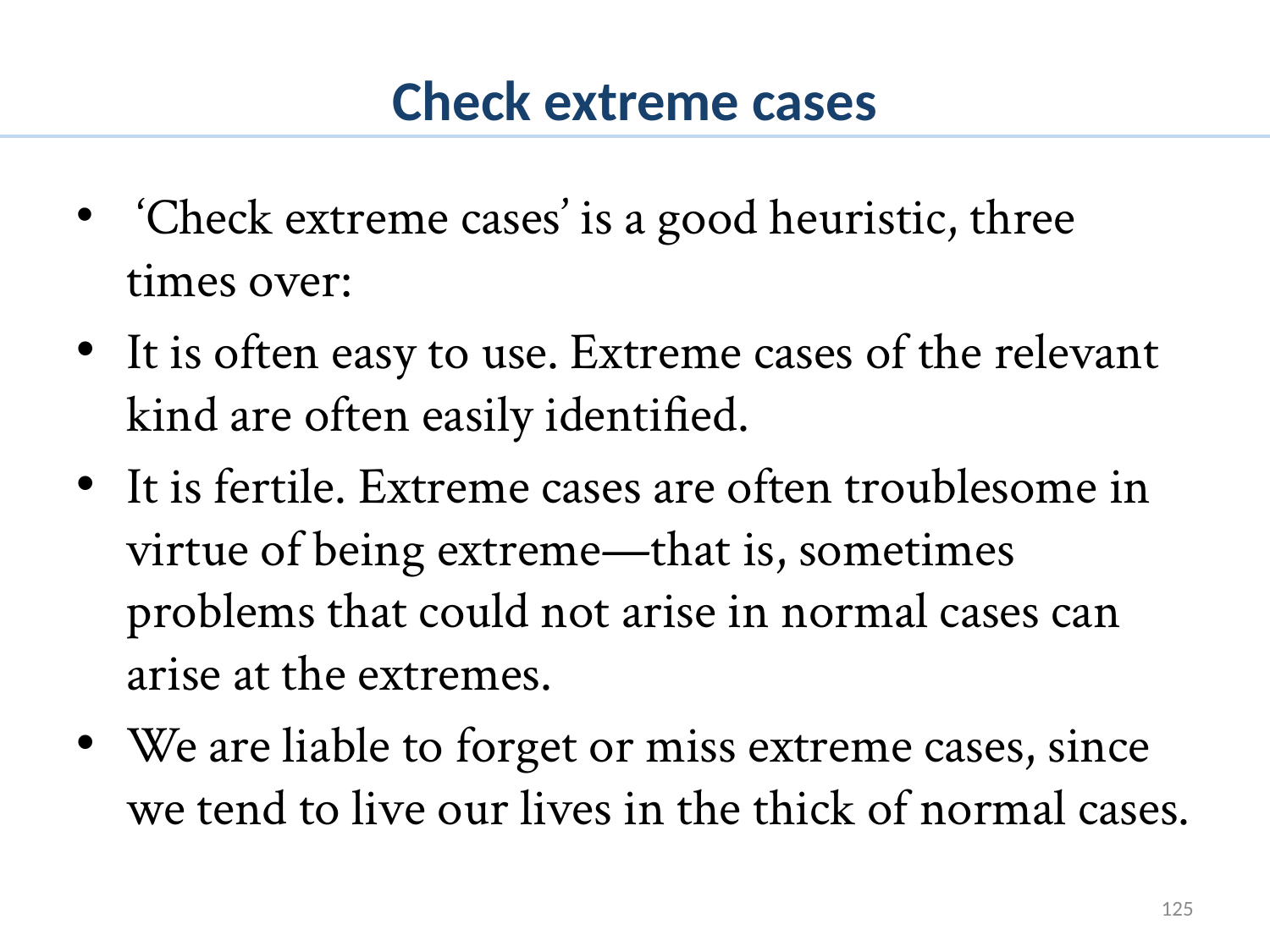

# Check extreme cases
 ‘Check extreme cases’ is a good heuristic, three times over:
It is often easy to use. Extreme cases of the relevant kind are often easily identified.
It is fertile. Extreme cases are often troublesome in virtue of being extreme—that is, sometimes problems that could not arise in normal cases can arise at the extremes.
We are liable to forget or miss extreme cases, since we tend to live our lives in the thick of normal cases.

125